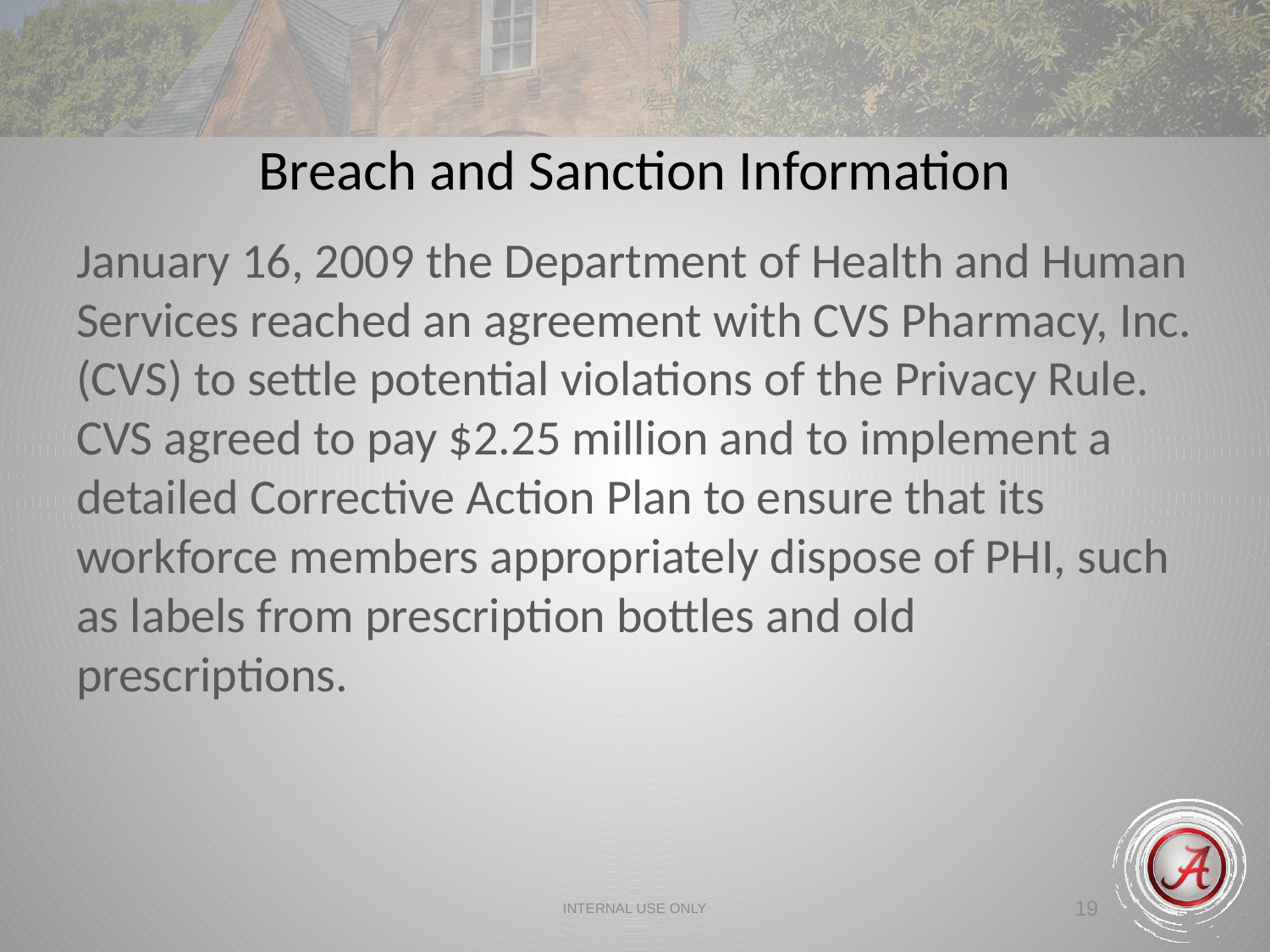

Breach and Sanction Information
January 16, 2009 the Department of Health and Human Services reached an agreement with CVS Pharmacy, Inc. (CVS) to settle potential violations of the Privacy Rule. CVS agreed to pay $2.25 million and to implement a detailed Corrective Action Plan to ensure that its workforce members appropriately dispose of PHI, such as labels from prescription bottles and old prescriptions.
INTERNAL USE ONLY
19